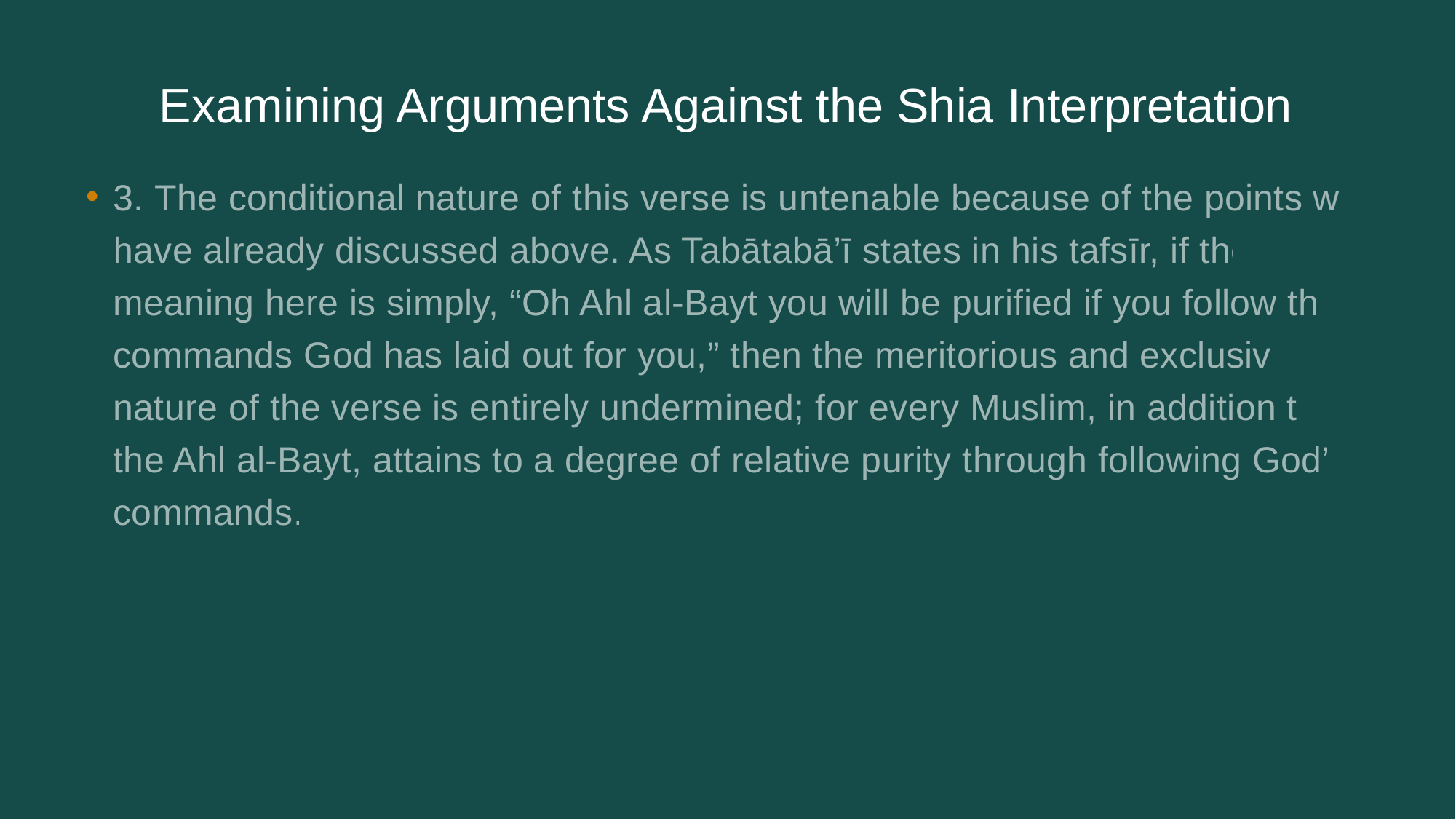

# Examining Arguments Against the Shia Interpretation
3. The conditional nature of this verse is untenable because of the points we have already discussed above. As Tabātabā’ī states in his tafsīr, if the meaning here is simply, “Oh Ahl al-Bayt you will be purified if you follow the commands God has laid out for you,” then the meritorious and exclusive nature of the verse is entirely undermined; for every Muslim, in addition to the Ahl al-Bayt, attains to a degree of relative purity through following God’s commands.